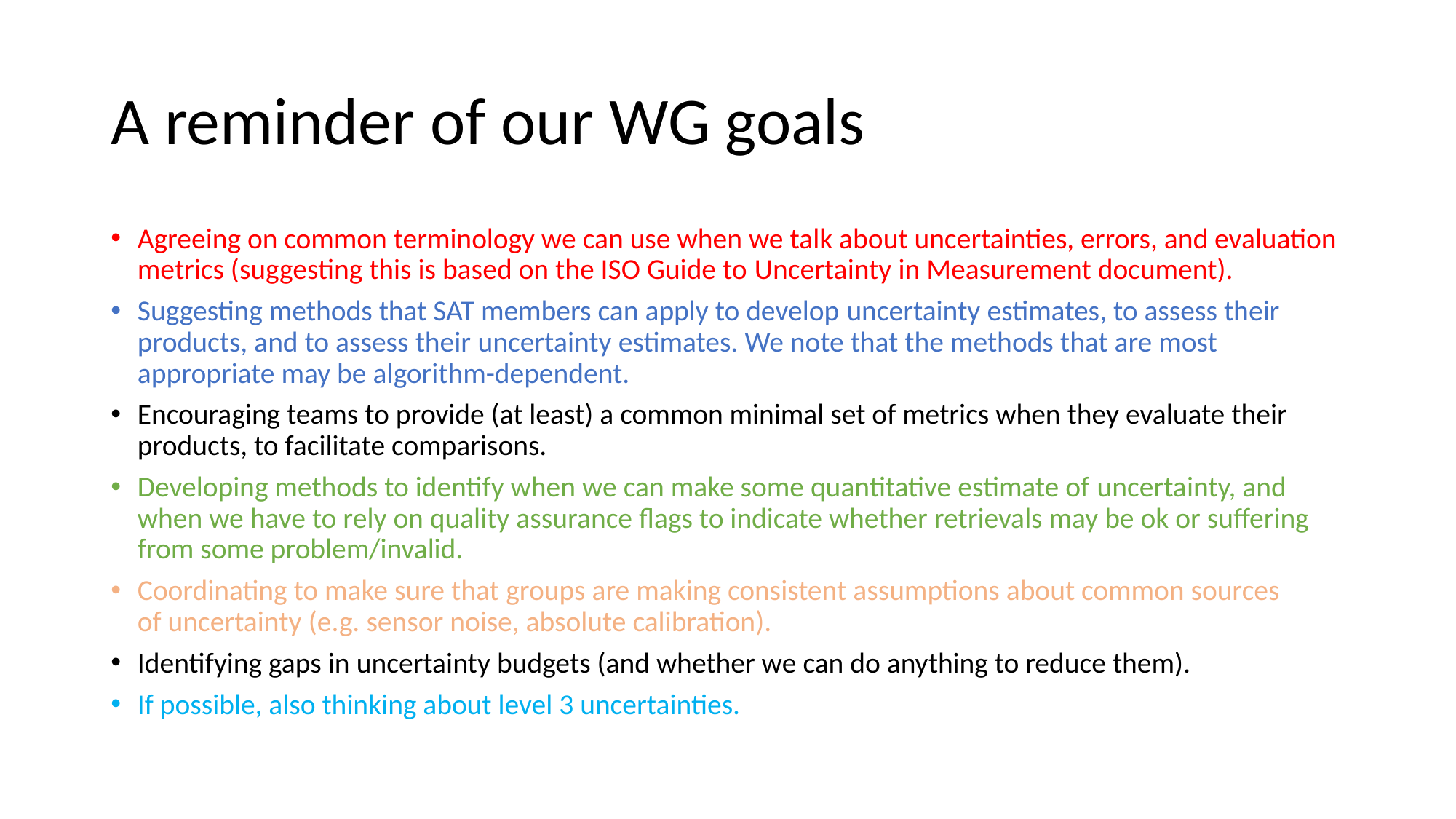

# A reminder of our WG goals
Agreeing on common terminology we can use when we talk about uncertainties, errors, and evaluation metrics (suggesting this is based on the ISO Guide to Uncertainty in Measurement document).
Suggesting methods that SAT members can apply to develop uncertainty estimates, to assess their products, and to assess their uncertainty estimates. We note that the methods that are most appropriate may be algorithm-dependent.
Encouraging teams to provide (at least) a common minimal set of metrics when they evaluate their products, to facilitate comparisons.
Developing methods to identify when we can make some quantitative estimate of uncertainty, and when we have to rely on quality assurance flags to indicate whether retrievals may be ok or suffering from some problem/invalid.
Coordinating to make sure that groups are making consistent assumptions about common sources of uncertainty (e.g. sensor noise, absolute calibration).
Identifying gaps in uncertainty budgets (and whether we can do anything to reduce them).
If possible, also thinking about level 3 uncertainties.